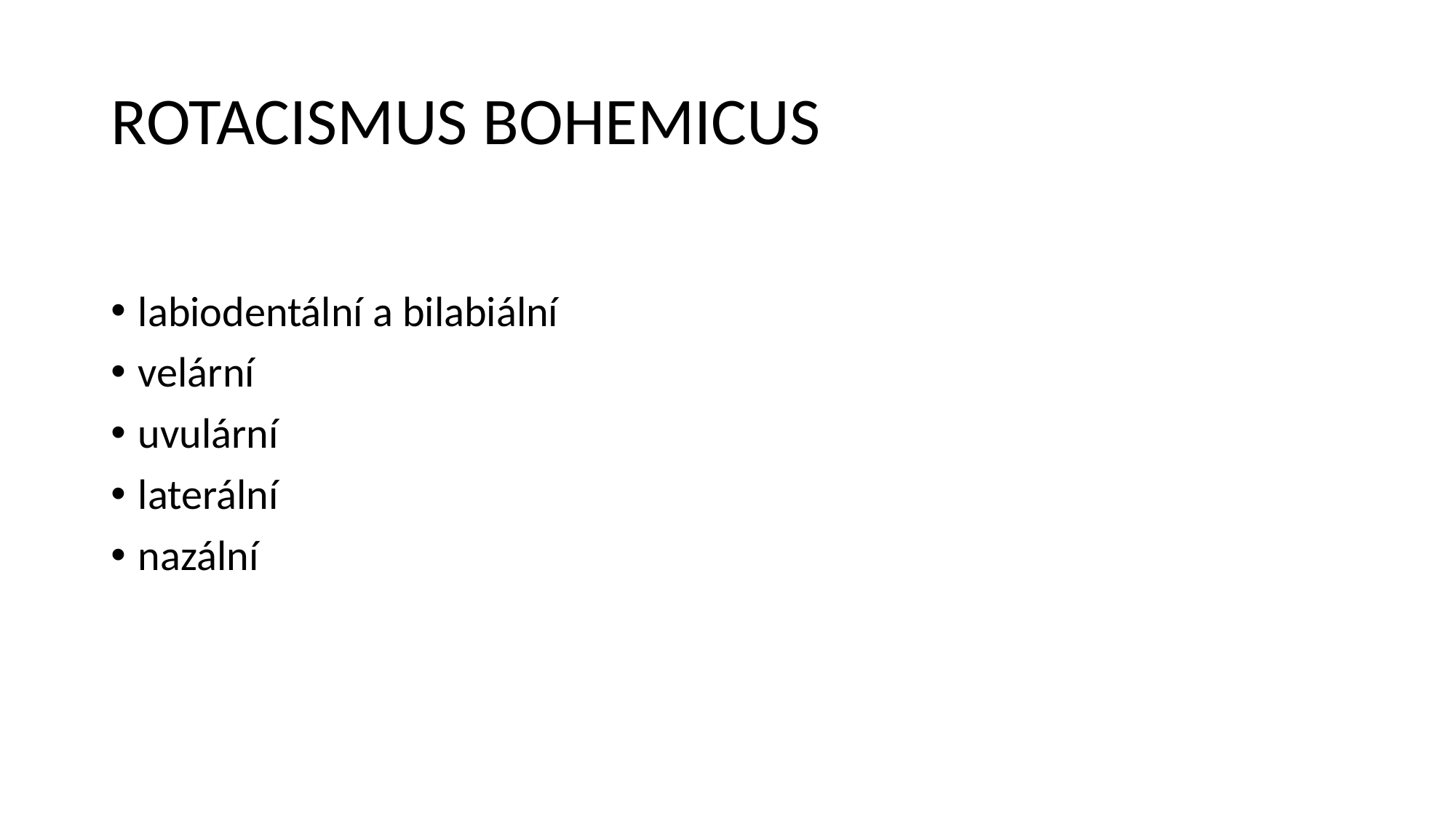

# ROTACISMUS BOHEMICUS

labiodentální a bilabiální
velární
uvulární
laterální
nazální